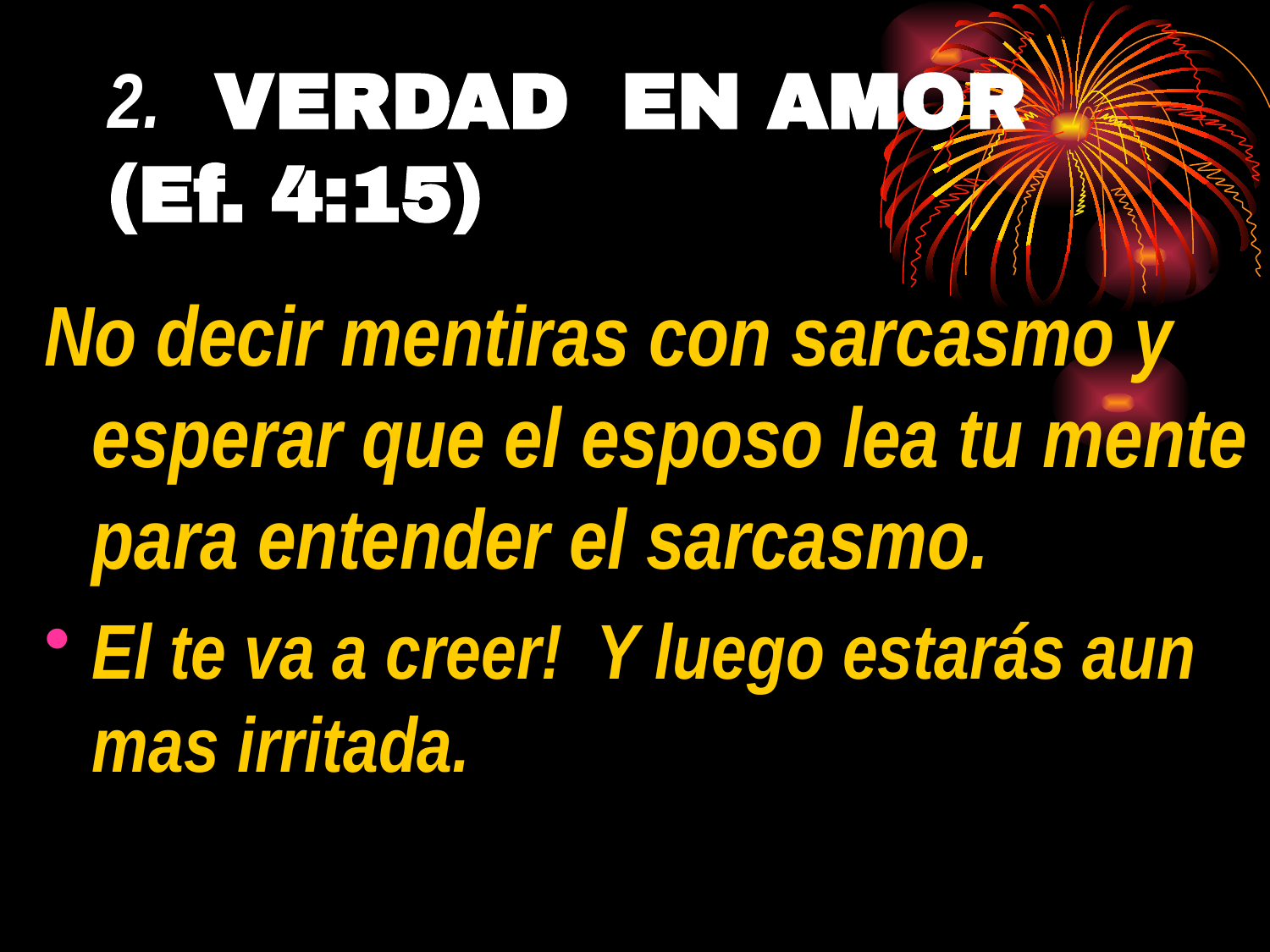

# 2.   VERDAD  EN AMOR (Ef. 4:15)
No decir mentiras con sarcasmo y esperar que el esposo lea tu mente para entender el sarcasmo.
El te va a creer!  Y luego estarás aun mas irritada.